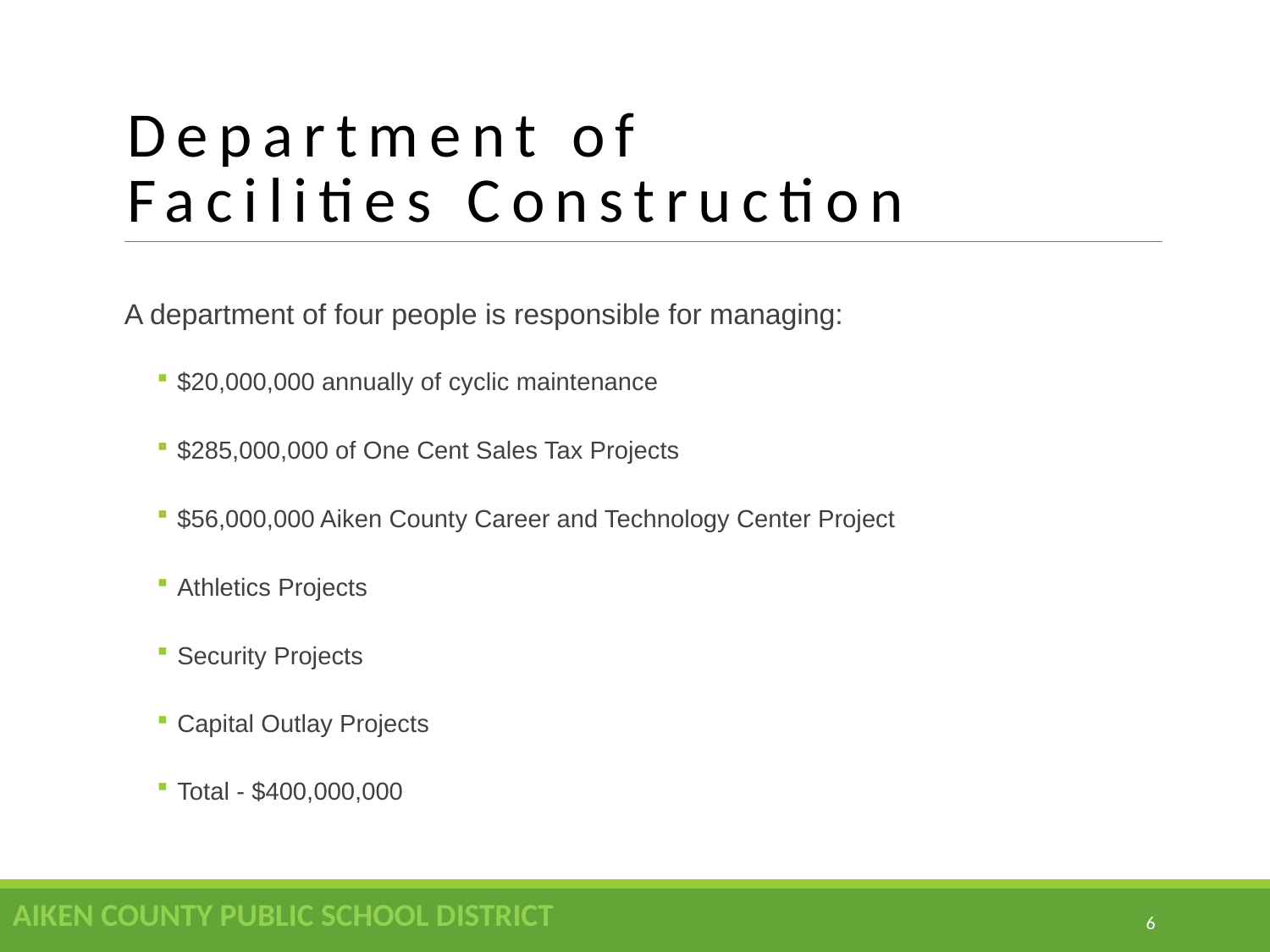

# Department of Facilities Construction

A department of four people is responsible for managing:

$20,000,000 annually of cyclic maintenance

$285,000,000 of One Cent Sales Tax Projects

$56,000,000 Aiken County Career and Technology Center Project

Athletics Projects

Security Projects

Capital Outlay Projects

Total - $400,000,000

AIKEN COUNTY PUBLIC SCHOOL DISTRICT
6